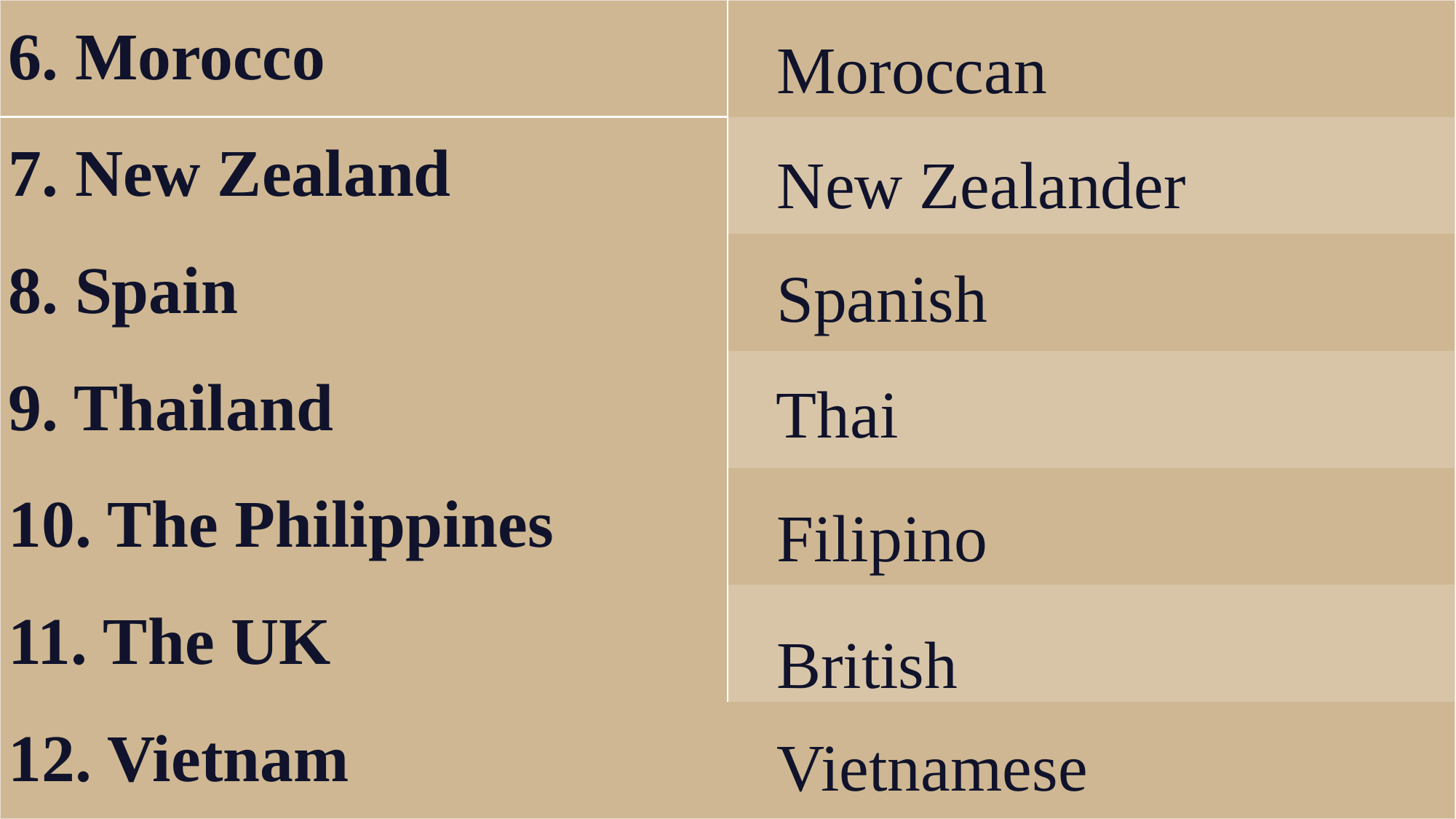

Moroccan
| 6. Morocco |  |
| --- | --- |
| 7. New Zealand |  |
| 8. Spain |  |
| 9. Thailand |  |
| 10. The Philippines |  |
| 11. The UK |  |
| 12. Vietnam |  |
New Zealander
Spanish
Thai
Filipino
British
Vietnamese